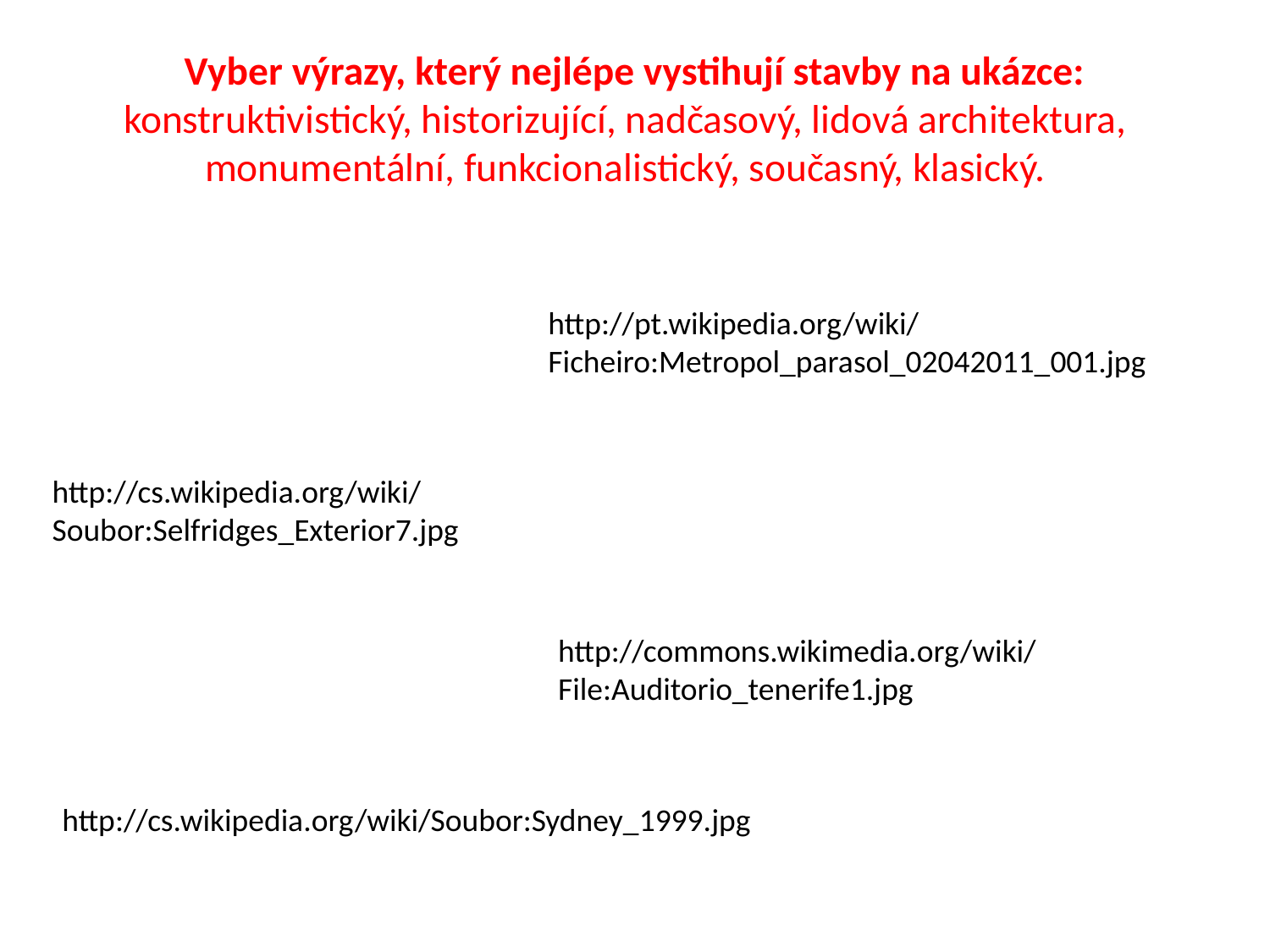

# Vyber výrazy, který nejlépe vystihují stavby na ukázce: konstruktivistický, historizující, nadčasový, lidová architektura, monumentální, funkcionalistický, současný, klasický.
http://pt.wikipedia.org/wiki/Ficheiro:Metropol_parasol_02042011_001.jpg
http://cs.wikipedia.org/wiki/Soubor:Selfridges_Exterior7.jpg
http://commons.wikimedia.org/wiki/File:Auditorio_tenerife1.jpg
http://cs.wikipedia.org/wiki/Soubor:Sydney_1999.jpg